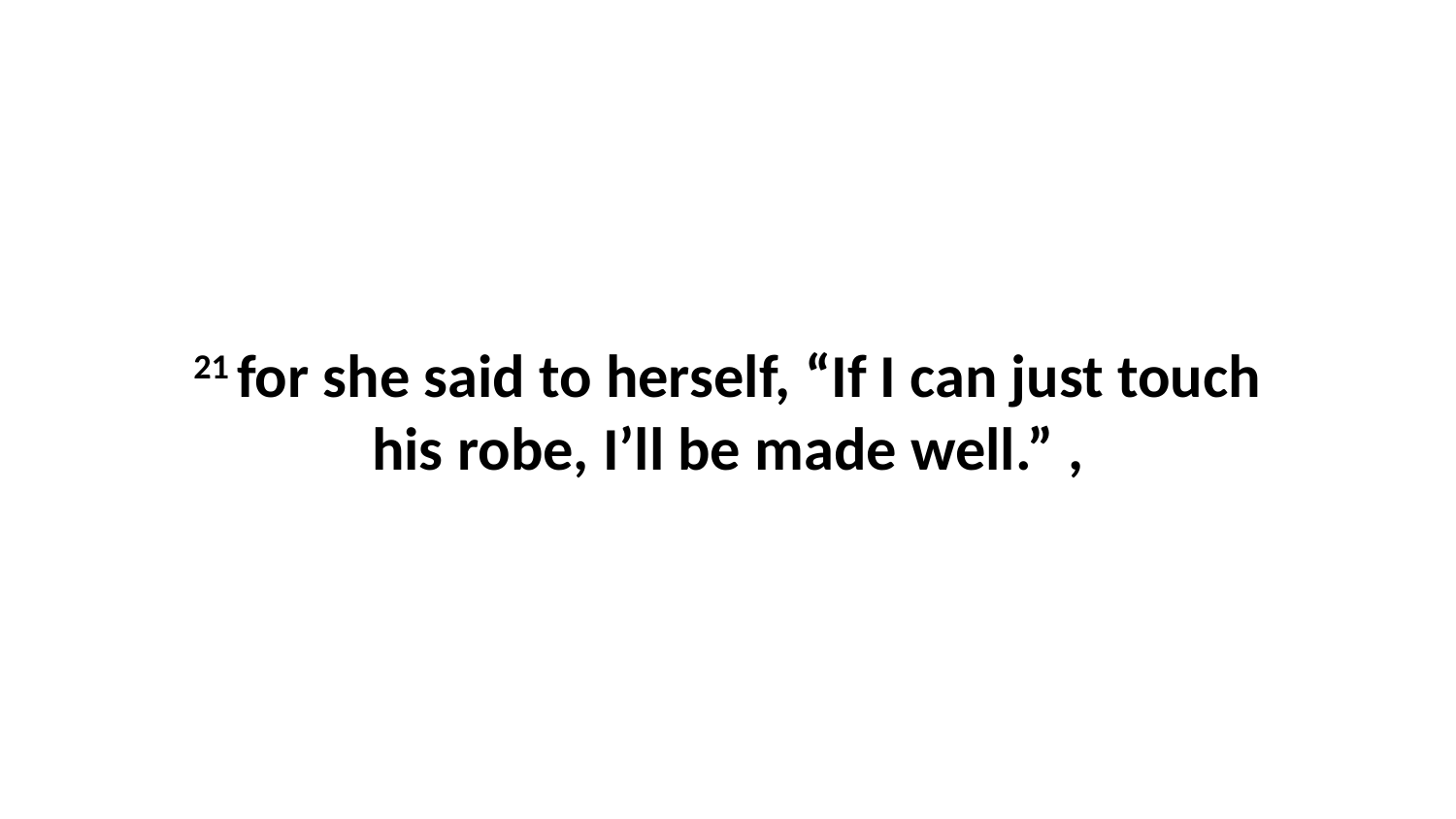

21 for she said to herself, “If I can just touch his robe, I’ll be made well.” ,